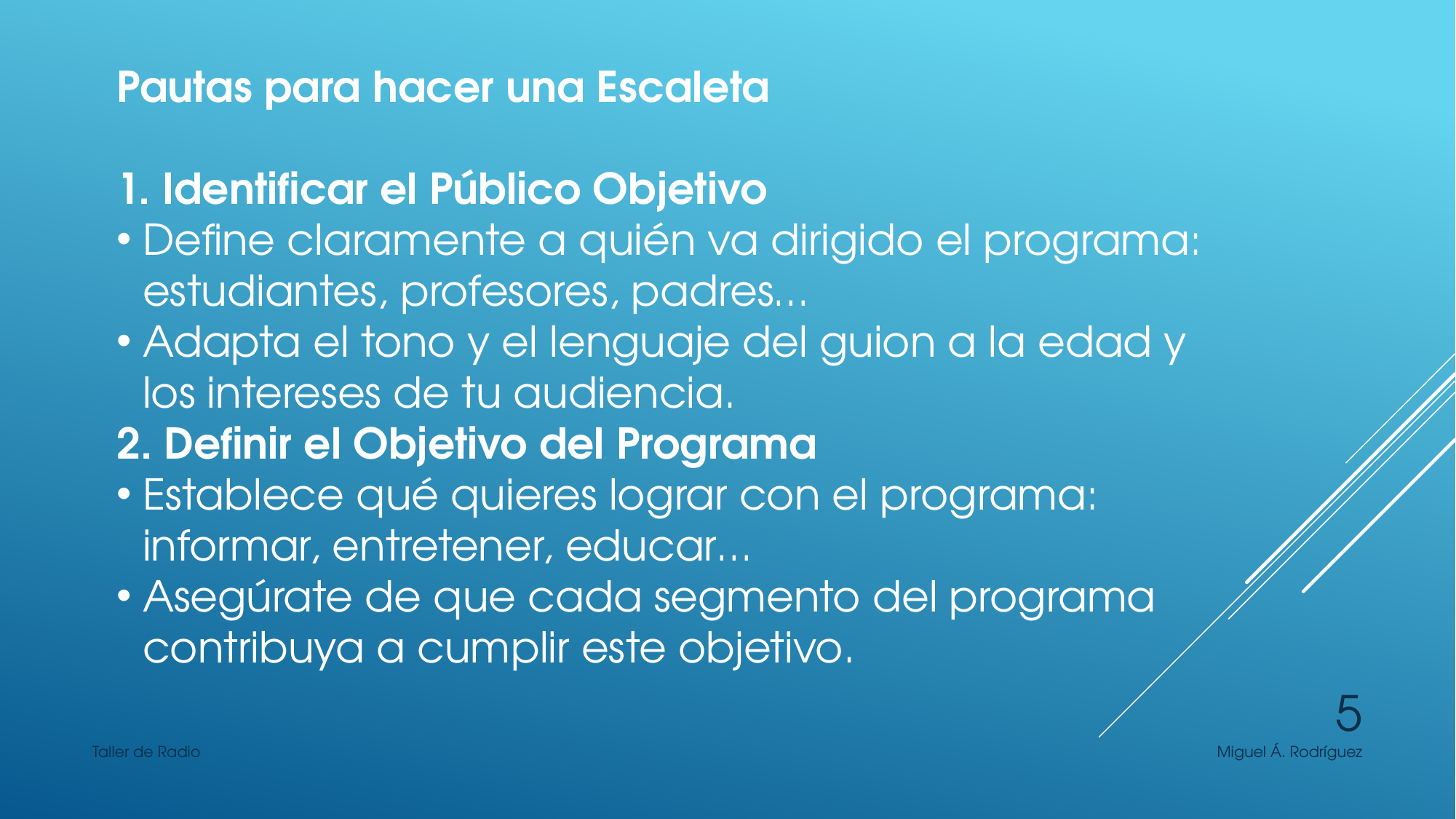

Pautas para hacer una Escaleta

1. Identificar el Público Objetivo
Define claramente a quién va dirigido el programa: estudiantes, profesores, padres…
Adapta el tono y el lenguaje del guion a la edad y los intereses de tu audiencia.
2. Definir el Objetivo del Programa
Establece qué quieres lograr con el programa: informar, entretener, educar…
Asegúrate de que cada segmento del programa contribuya a cumplir este objetivo.
5
Taller de Radio
Miguel Á. Rodríguez